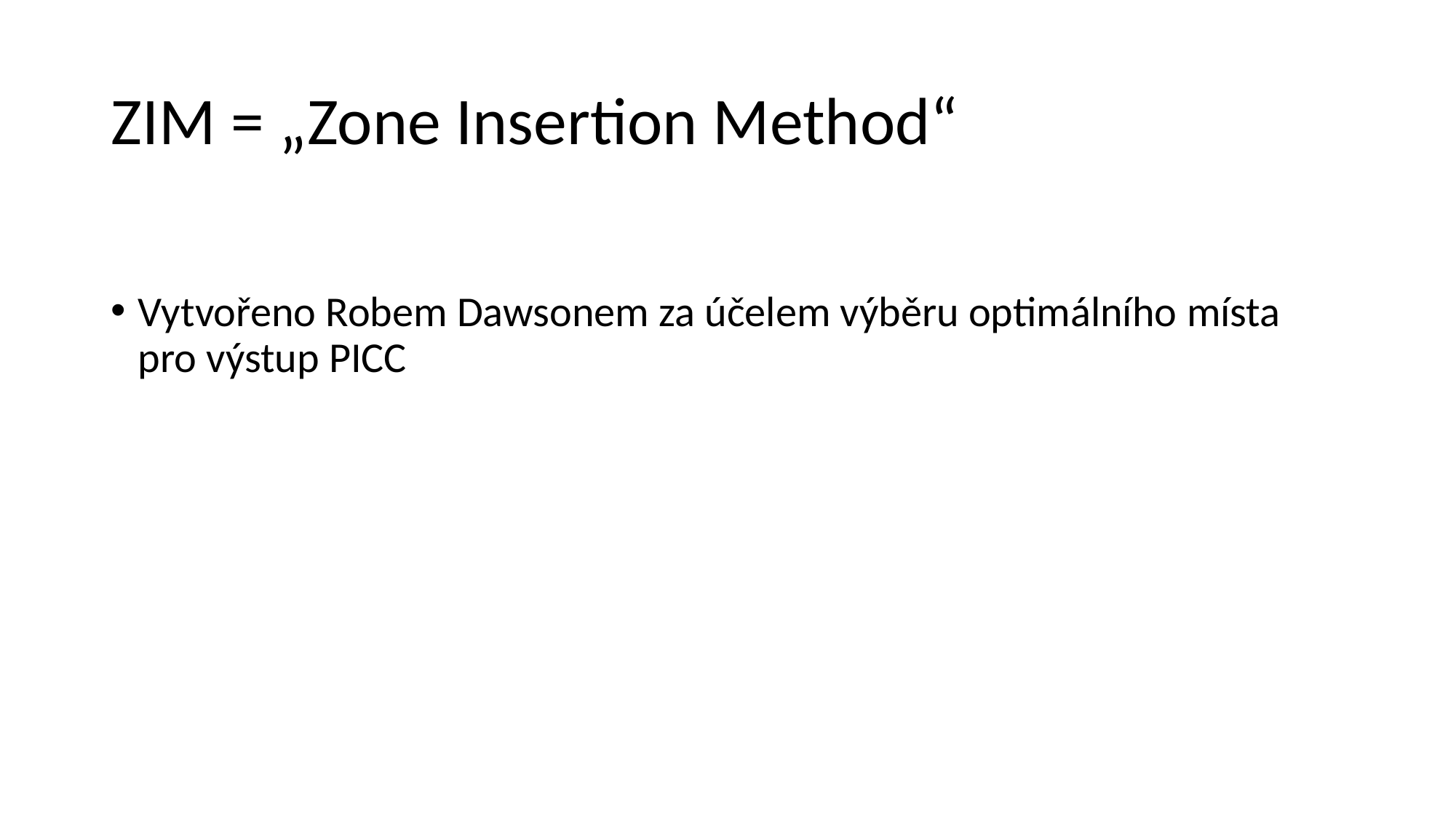

# ZIM = „Zone Insertion Method“

Vytvořeno Robem Dawsonem za účelem výběru optimálního místa pro výstup PICC